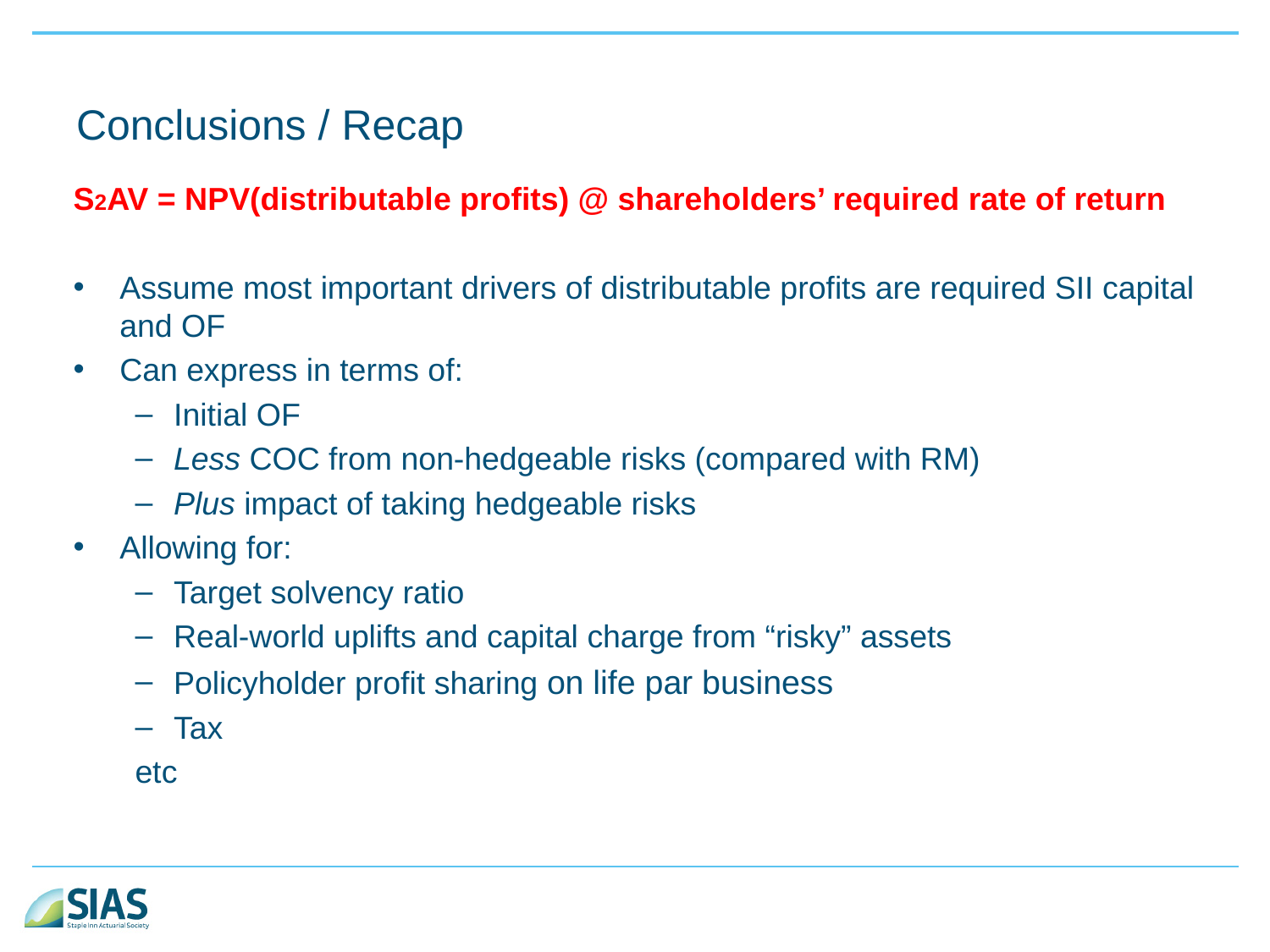

# Conclusions / Recap

S2AV = NPV(distributable profits) @ shareholders’ required rate of return

Assume most important drivers of distributable profits are required SII capital and OF
Can express in terms of:
Initial OF
Less COC from non-hedgeable risks (compared with RM)
Plus impact of taking hedgeable risks
Allowing for:
Target solvency ratio
Real-world uplifts and capital charge from “risky” assets
Policyholder profit sharing on life par business
Tax
etc